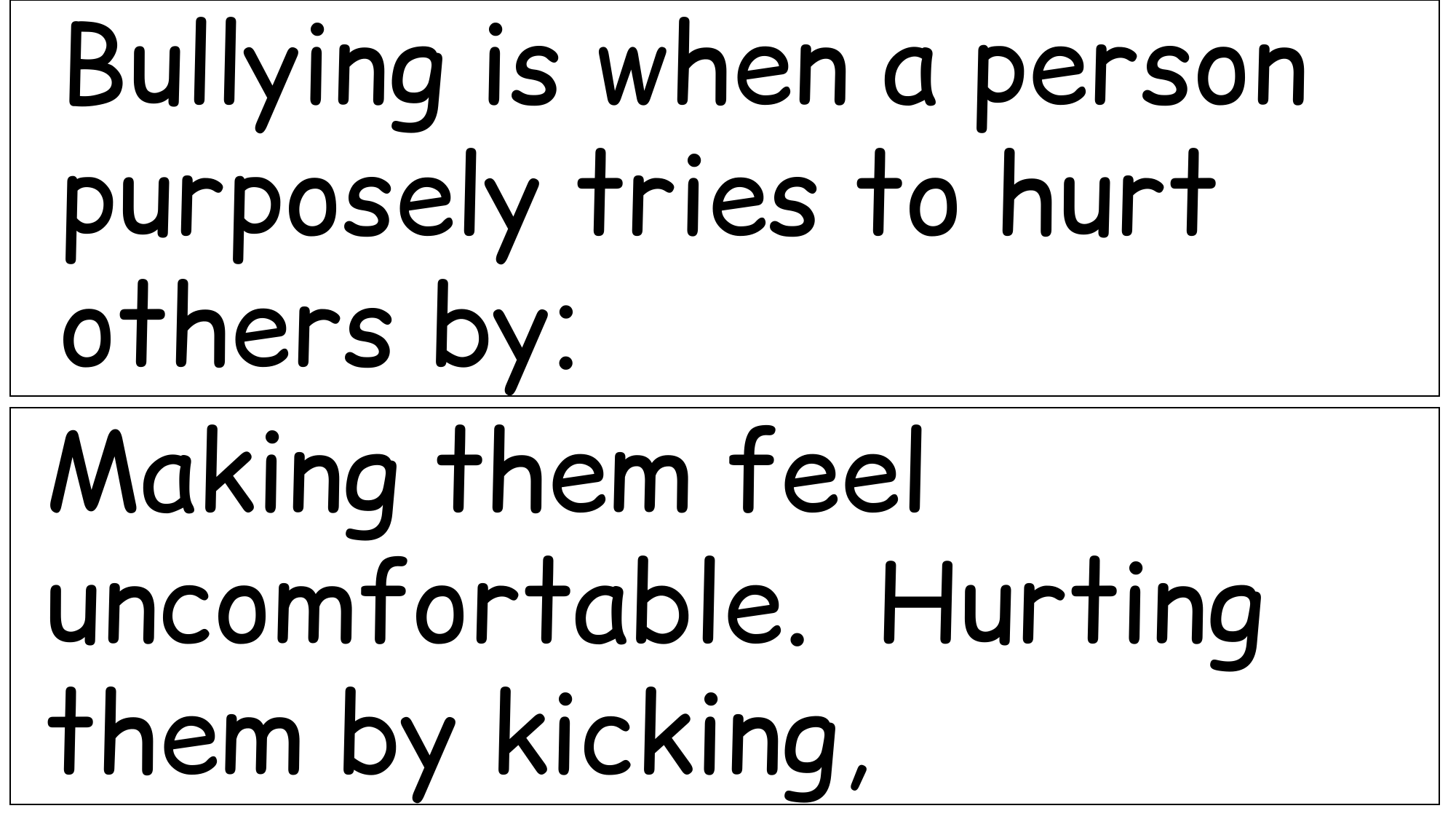

Bullying is when a person purposely tries to hurt others by:

Making them feel uncomfortable.  Hurting them by kicking,